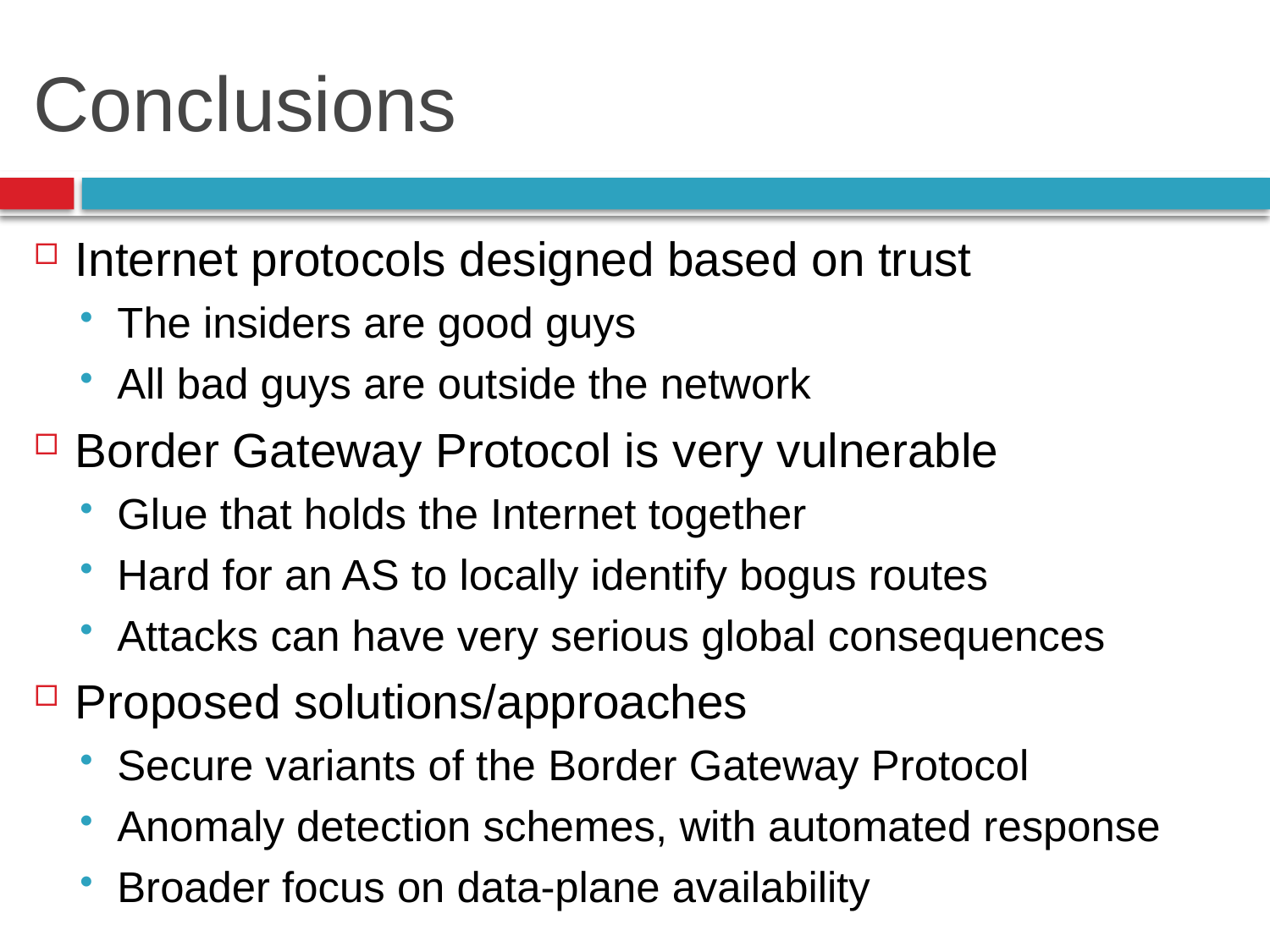

# Conclusions
Internet protocols designed based on trust
The insiders are good guys
All bad guys are outside the network
Border Gateway Protocol is very vulnerable
Glue that holds the Internet together
Hard for an AS to locally identify bogus routes
Attacks can have very serious global consequences
Proposed solutions/approaches
Secure variants of the Border Gateway Protocol
Anomaly detection schemes, with automated response
Broader focus on data-plane availability
54